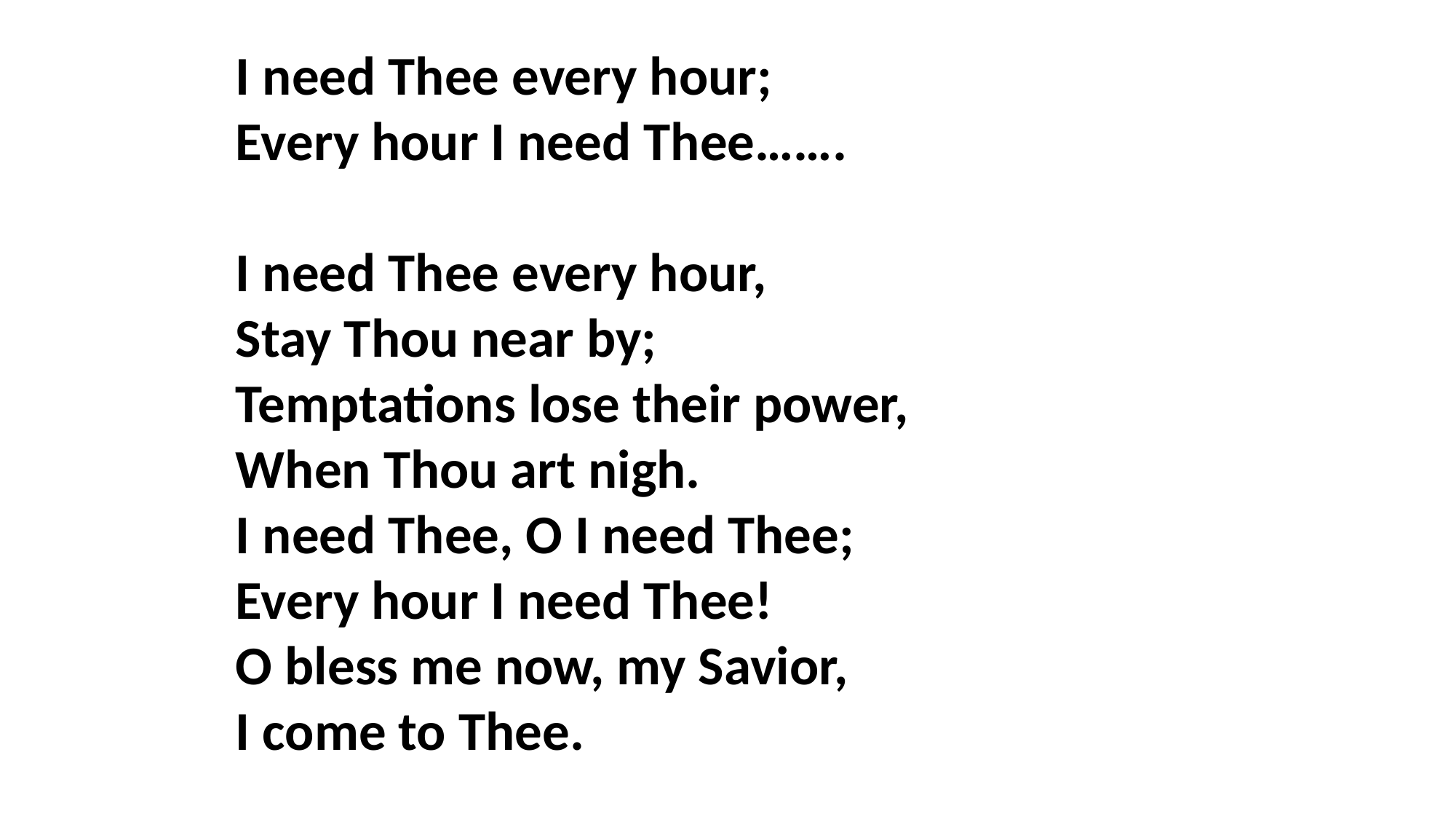

I need Thee every hour;
Every hour I need Thee…….

I need Thee every hour,
Stay Thou near by;
Temptations lose their power,
When Thou art nigh.
I need Thee, O I need Thee;
Every hour I need Thee!
O bless me now, my Savior,
I come to Thee.